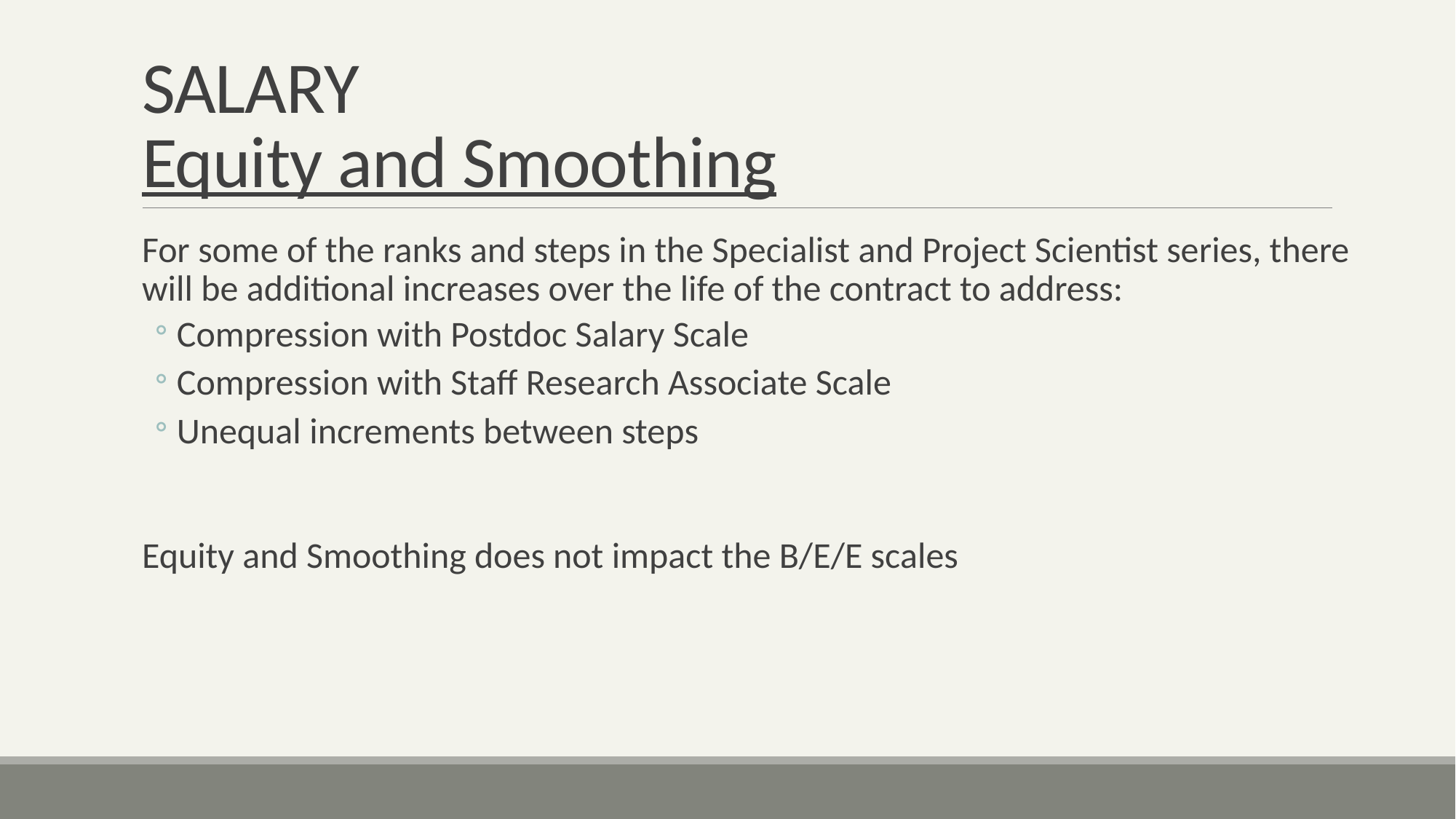

# SALARY Equity and Smoothing
For some of the ranks and steps in the Specialist and Project Scientist series, there will be additional increases over the life of the contract to address:
Compression with Postdoc Salary Scale
Compression with Staff Research Associate Scale
Unequal increments between steps

Equity and Smoothing does not impact the B/E/E scales